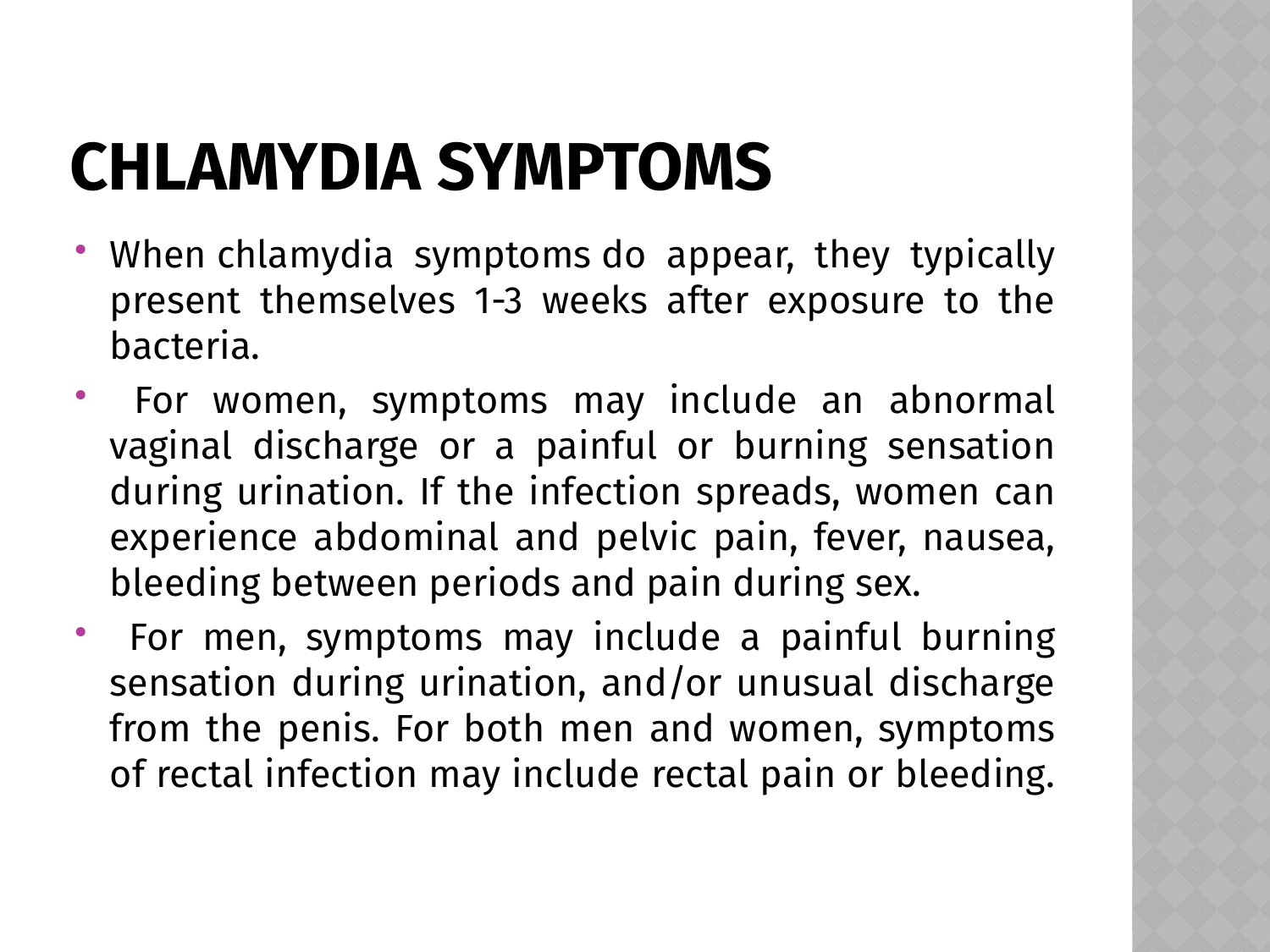

# chlamydia symptoms
When chlamydia symptoms do appear, they typically present themselves 1-3 weeks after exposure to the bacteria.
 For women, symptoms may include an abnormal vaginal discharge or a painful or burning sensation during urination. If the infection spreads, women can experience abdominal and pelvic pain, fever, nausea, bleeding between periods and pain during sex.
 For men, symptoms may include a painful burning sensation during urination, and/or unusual discharge from the penis. For both men and women, symptoms of rectal infection may include rectal pain or bleeding.